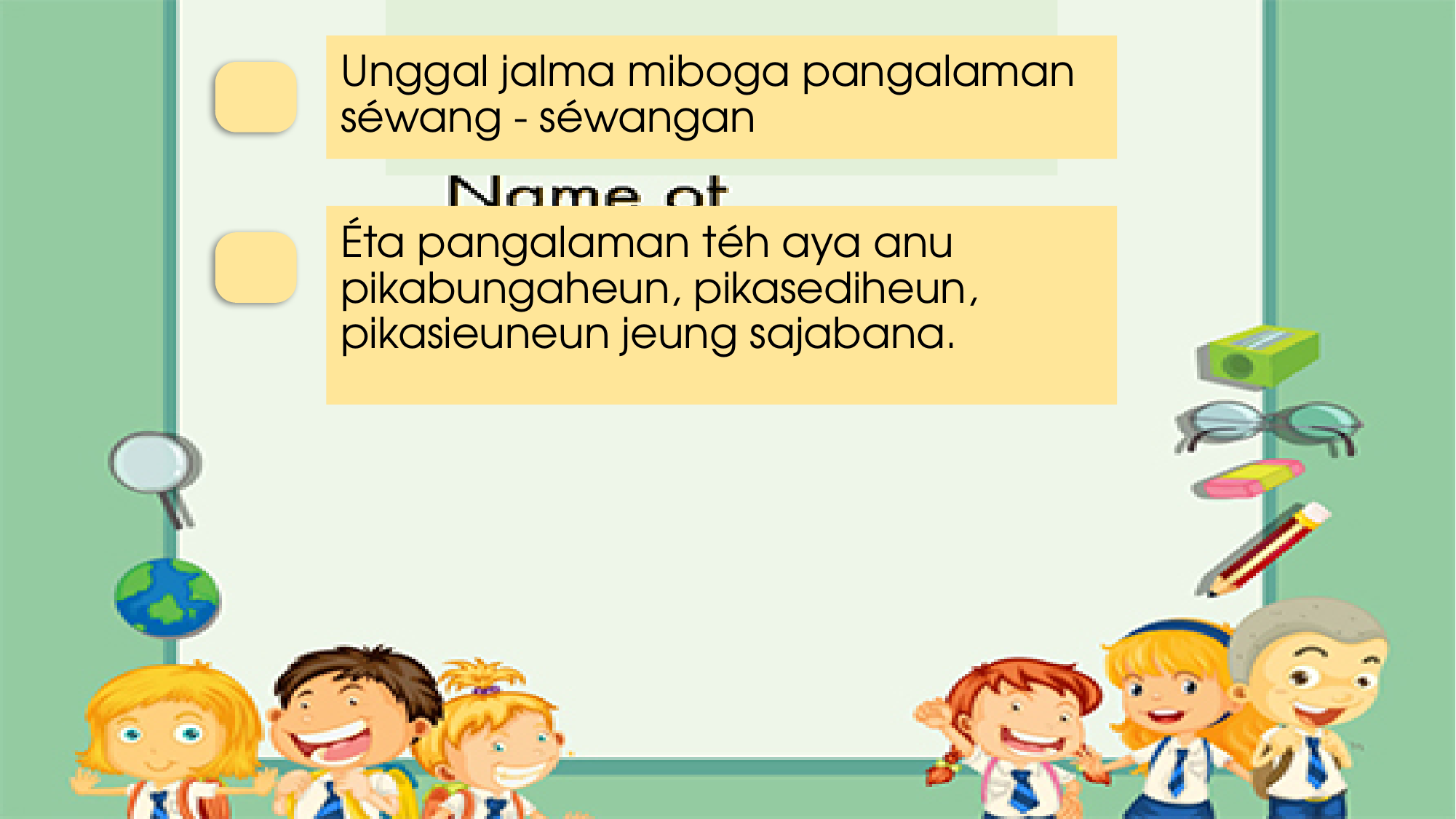

Unggal jalma miboga pangalaman séwang - séwangan

Éta pangalaman téh aya anu pikabungaheun, pikasediheun, pikasieuneun jeung sajabana.